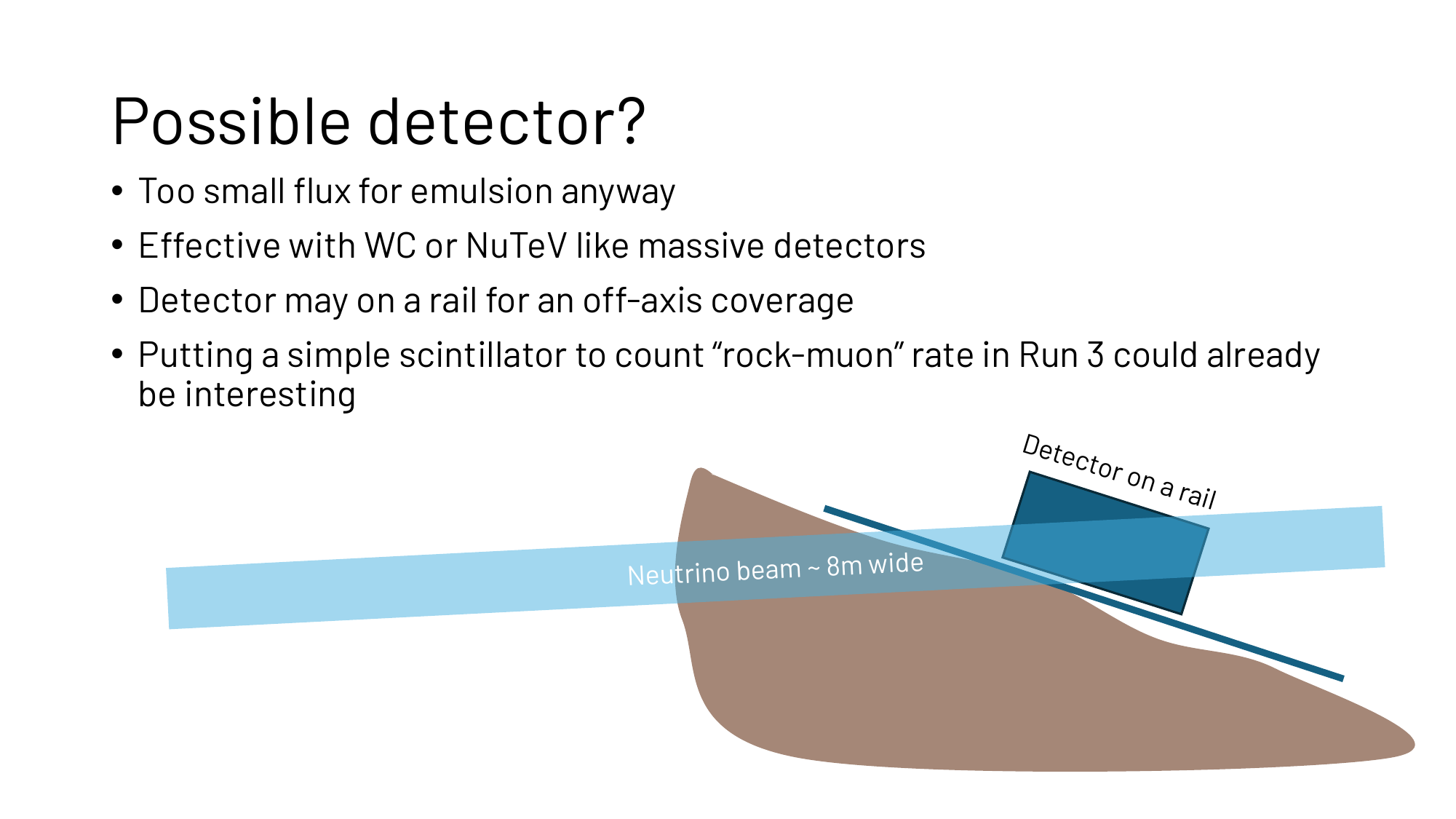

# Possible detector?
Too small flux for emulsion anyway
Effective with WC or NuTeV like massive detectors
Detector may on a rail for an off-axis coverage
Putting a simple scintillator to count “rock-muon” rate in Run 3 could already be interesting

Detector on a rail

Neutrino beam ~ 8m wide